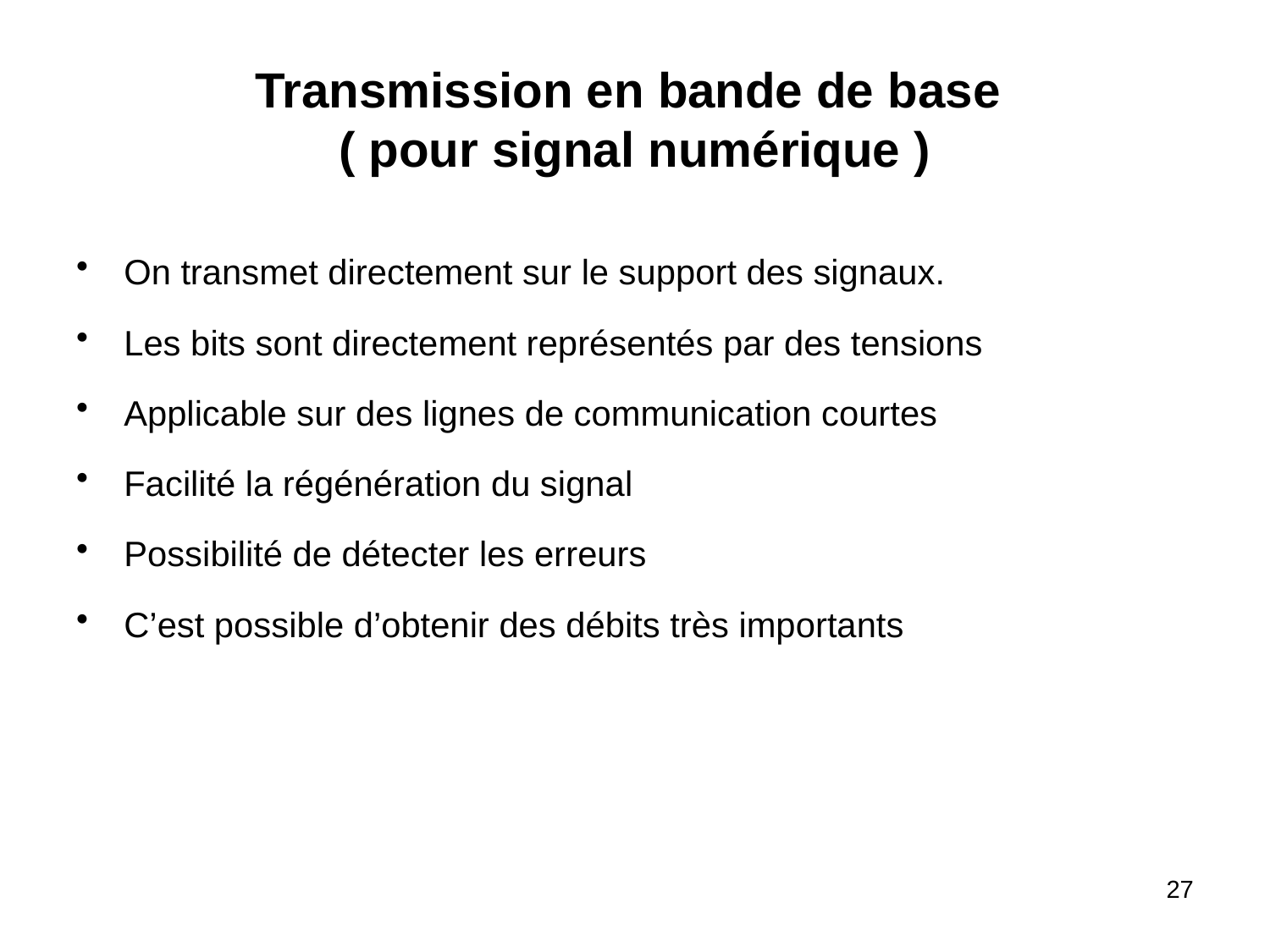

# Transmission en bande de base ( pour signal numérique )
On transmet directement sur le support des signaux.
Les bits sont directement représentés par des tensions
Applicable sur des lignes de communication courtes
Facilité la régénération du signal
Possibilité de détecter les erreurs
C’est possible d’obtenir des débits très importants

27